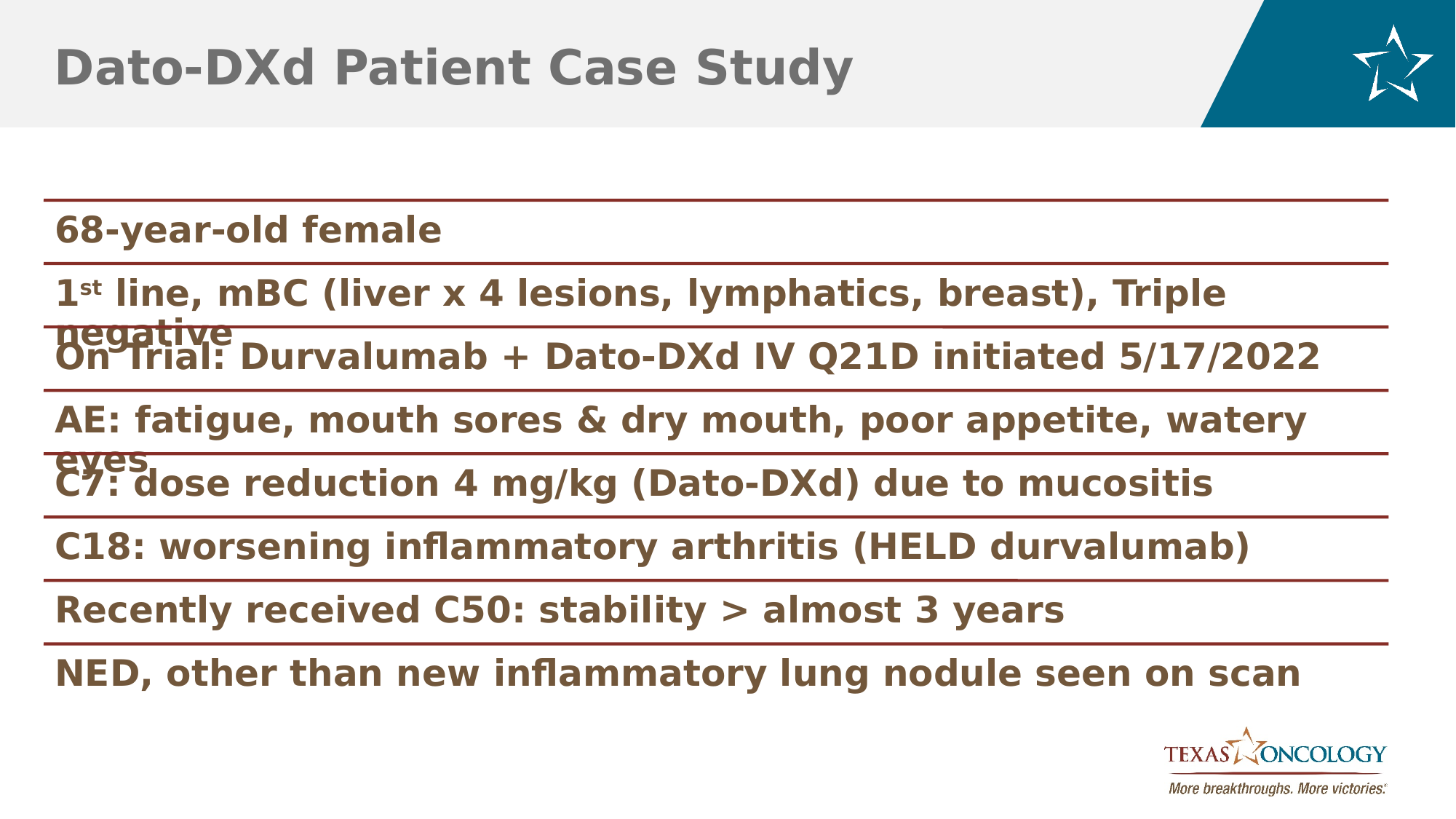

# Dato-DXd Patient Case Study
68-year-old female
1st line, mBC (liver x 4 lesions, lymphatics, breast), Triple negative
On Trial: Durvalumab + Dato-DXd IV Q21D initiated 5/17/2022
AE: fatigue, mouth sores & dry mouth, poor appetite, watery eyes
C7: dose reduction 4 mg/kg (Dato-DXd) due to mucositis
C18: worsening inflammatory arthritis (HELD durvalumab)
Recently received C50: stability > almost 3 years
NED, other than new inflammatory lung nodule seen on scan